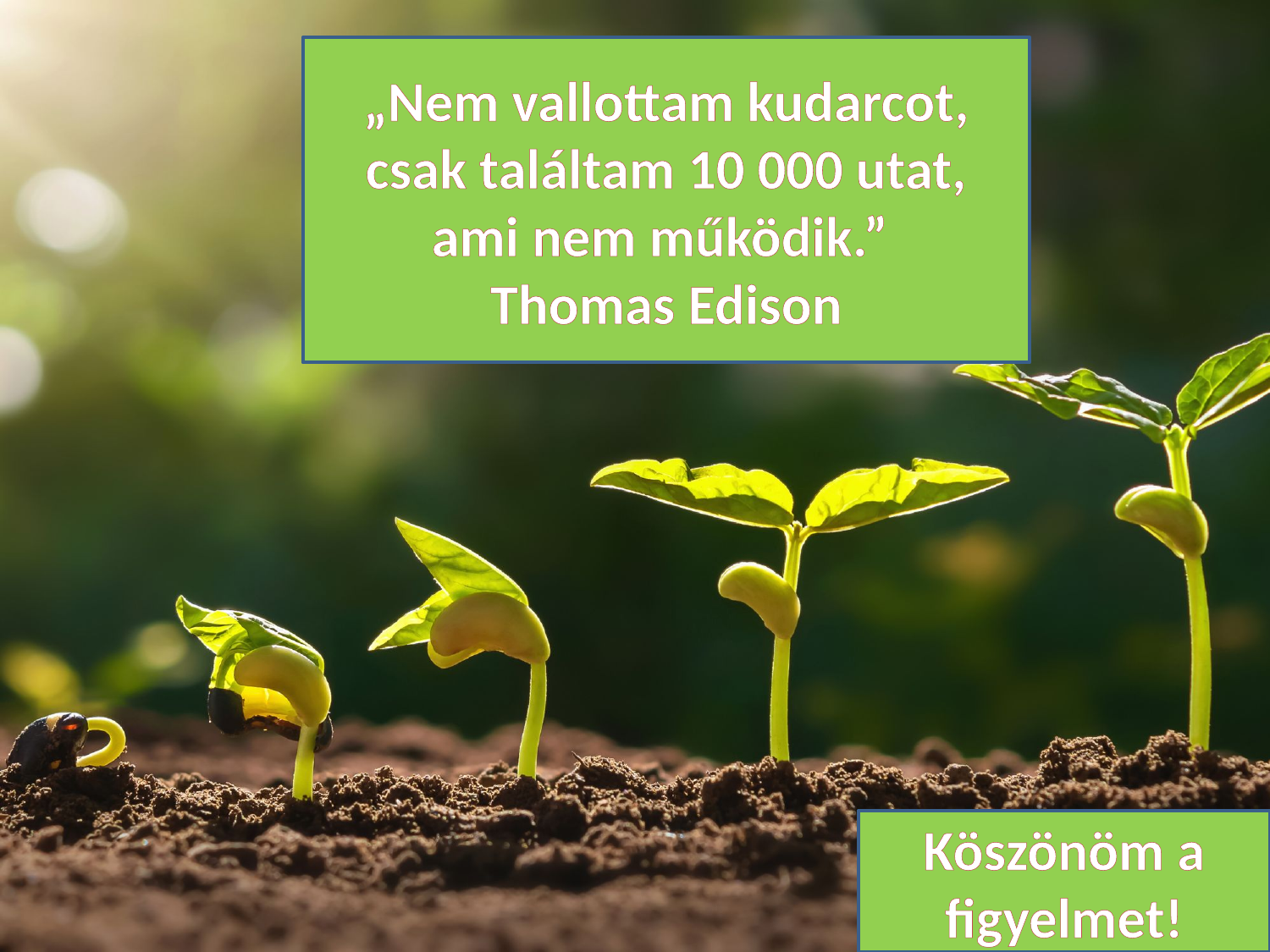

„Nem vallottam kudarcot, csak találtam 10 000 utat, ami nem működik.”
Thomas Edison
Köszönöm a figyelmet!